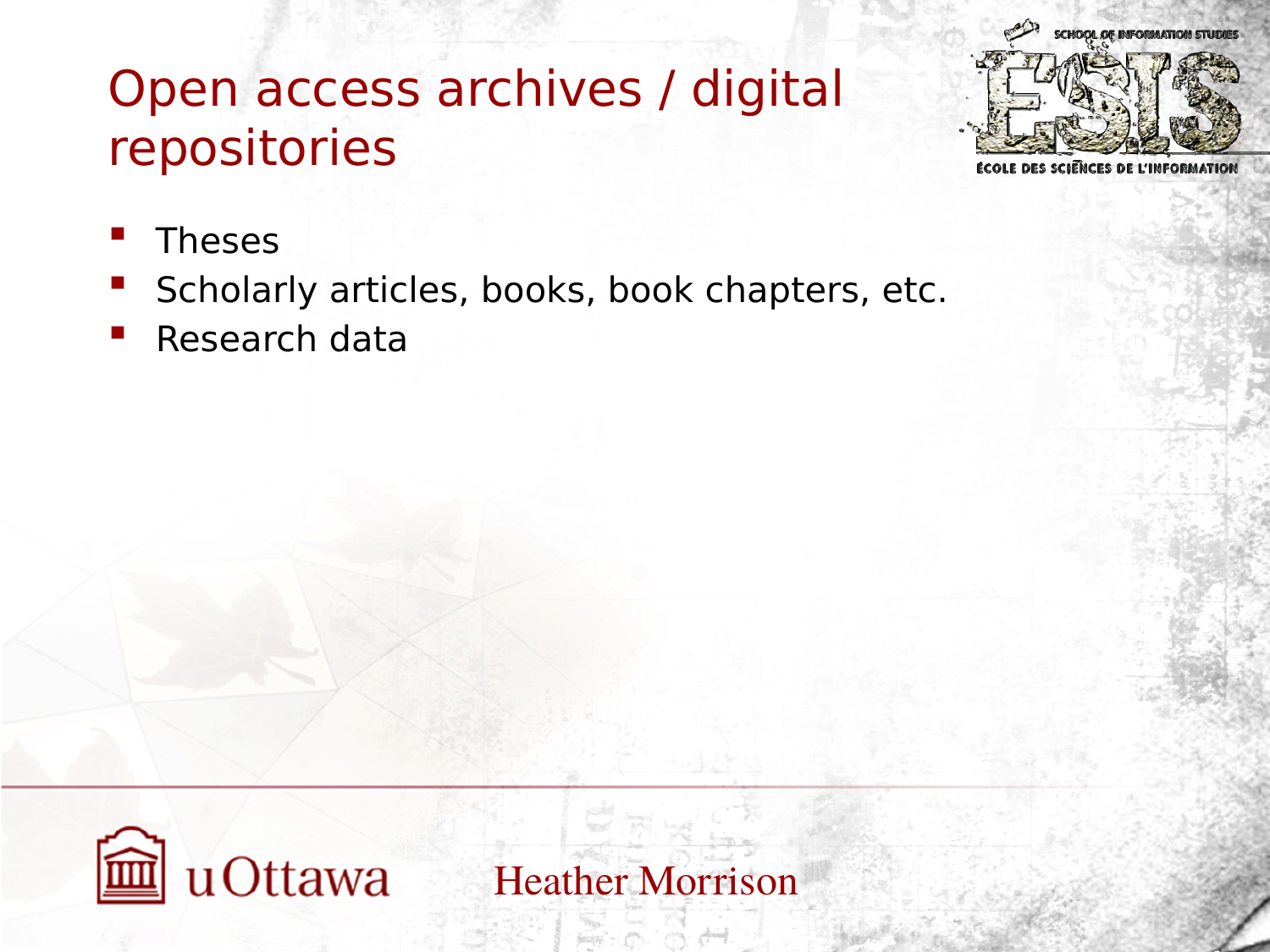

# Open access archives / digital repositories
Theses
Scholarly articles, books, book chapters, etc.
Research data

Heather Morrison